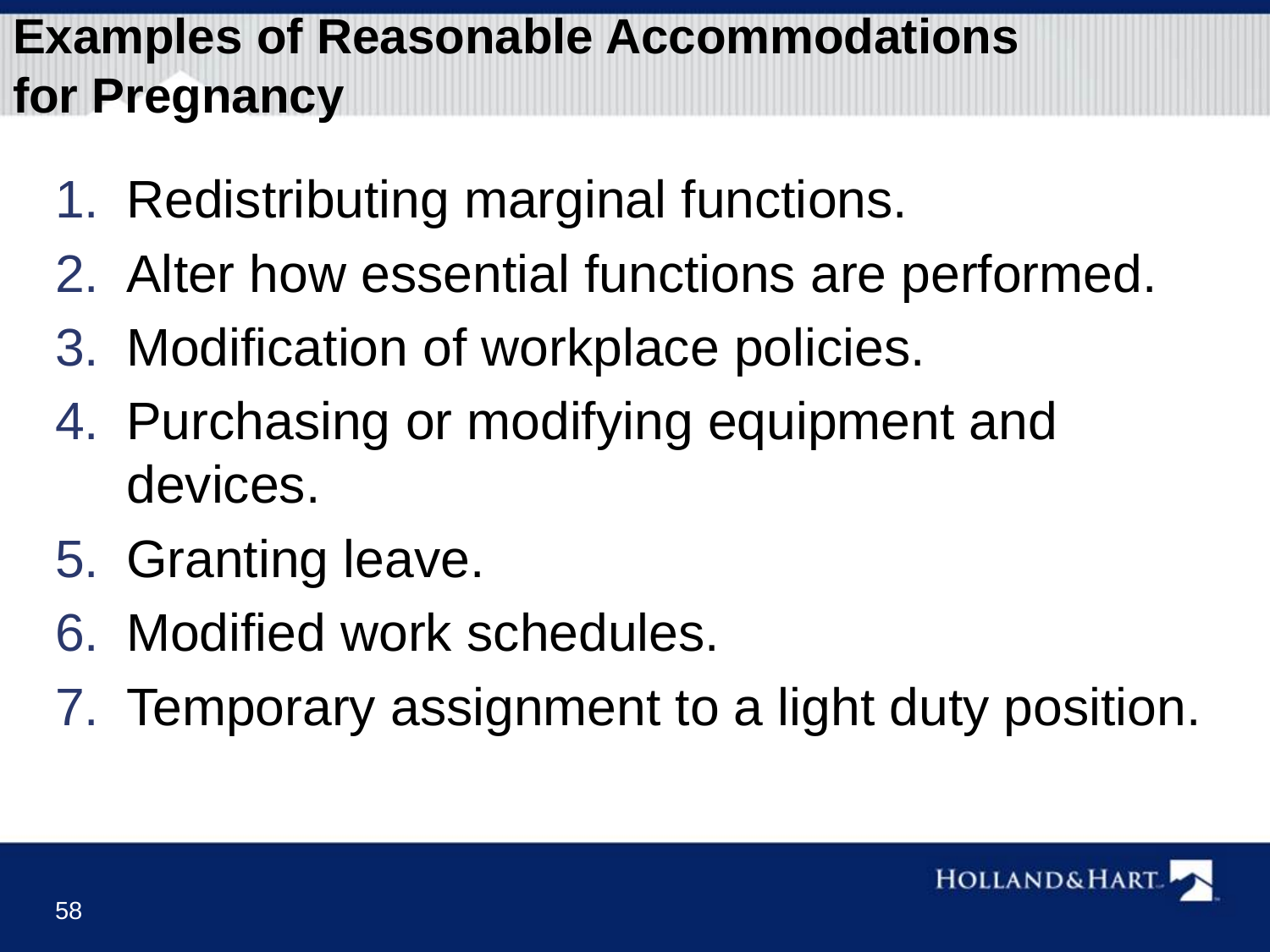

# Examples of Reasonable Accommodations for Pregnancy
Redistributing marginal functions.
Alter how essential functions are performed.
Modification of workplace policies.
Purchasing or modifying equipment and devices.
Granting leave.
Modified work schedules.
Temporary assignment to a light duty position.
58